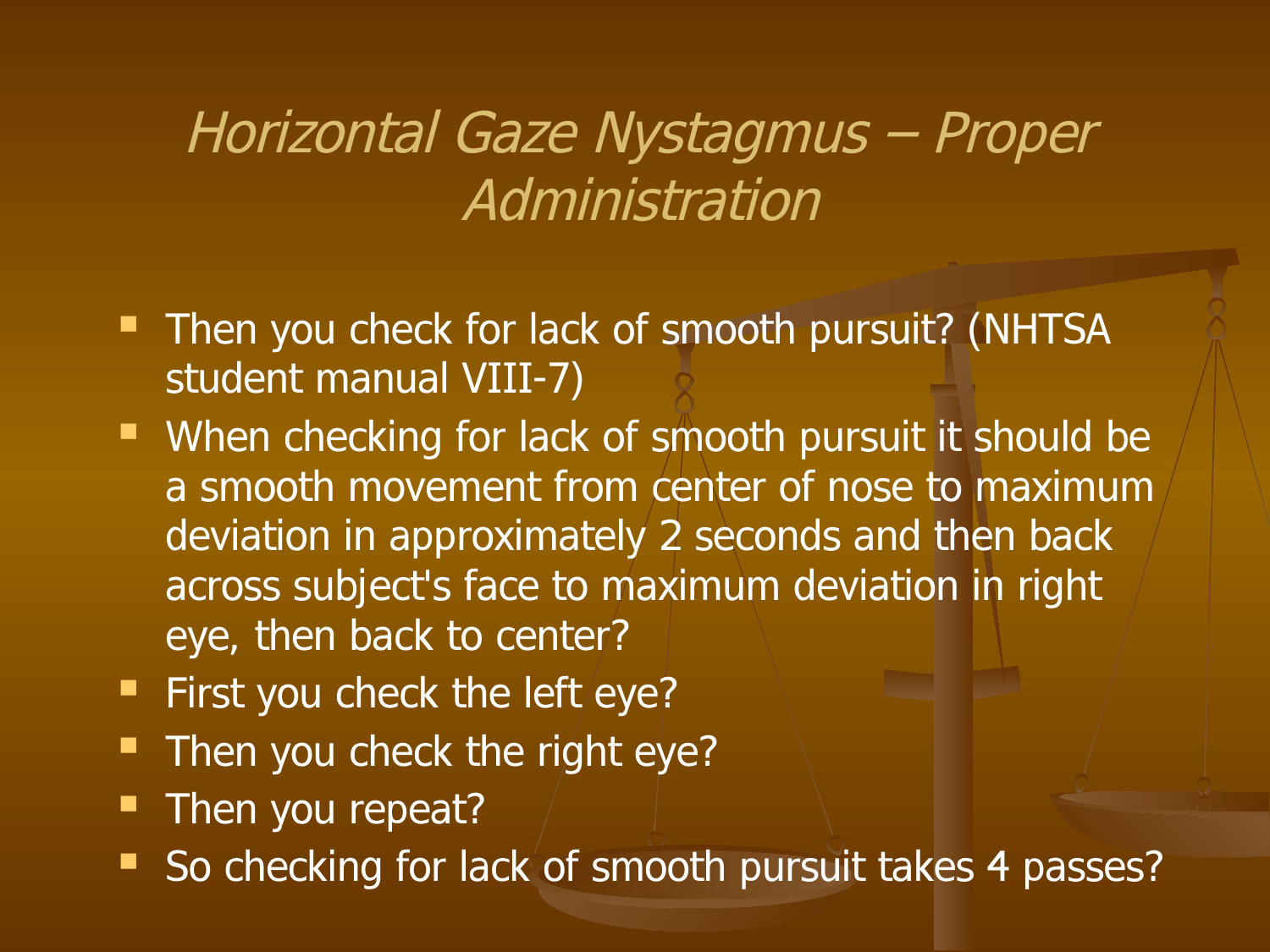

Horizontal Gaze Nystagmus – Proper Administration
Then you check for lack of smooth pursuit? (NHTSA student manual VIII-7)
When checking for lack of smooth pursuit it should be a smooth movement from center of nose to maximum deviation in approximately 2 seconds and then back across subject's face to maximum deviation in right eye, then back to center?
First you check the left eye?
Then you check the right eye?
Then you repeat?
So checking for lack of smooth pursuit takes 4 passes?